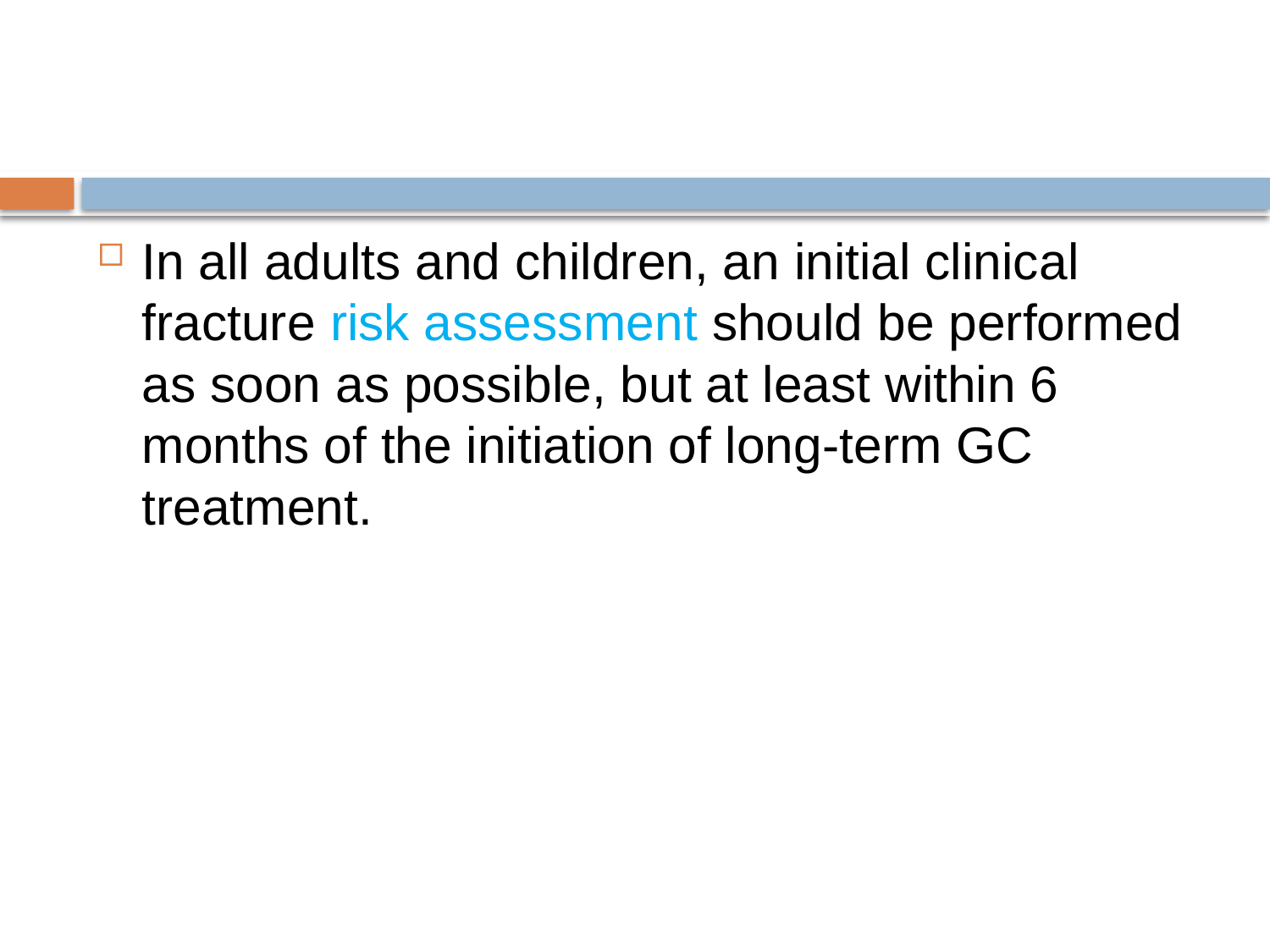

#
In all adults and children, an initial clinical fracture risk assessment should be performed as soon as possible, but at least within 6 months of the initiation of long-term GC treatment.